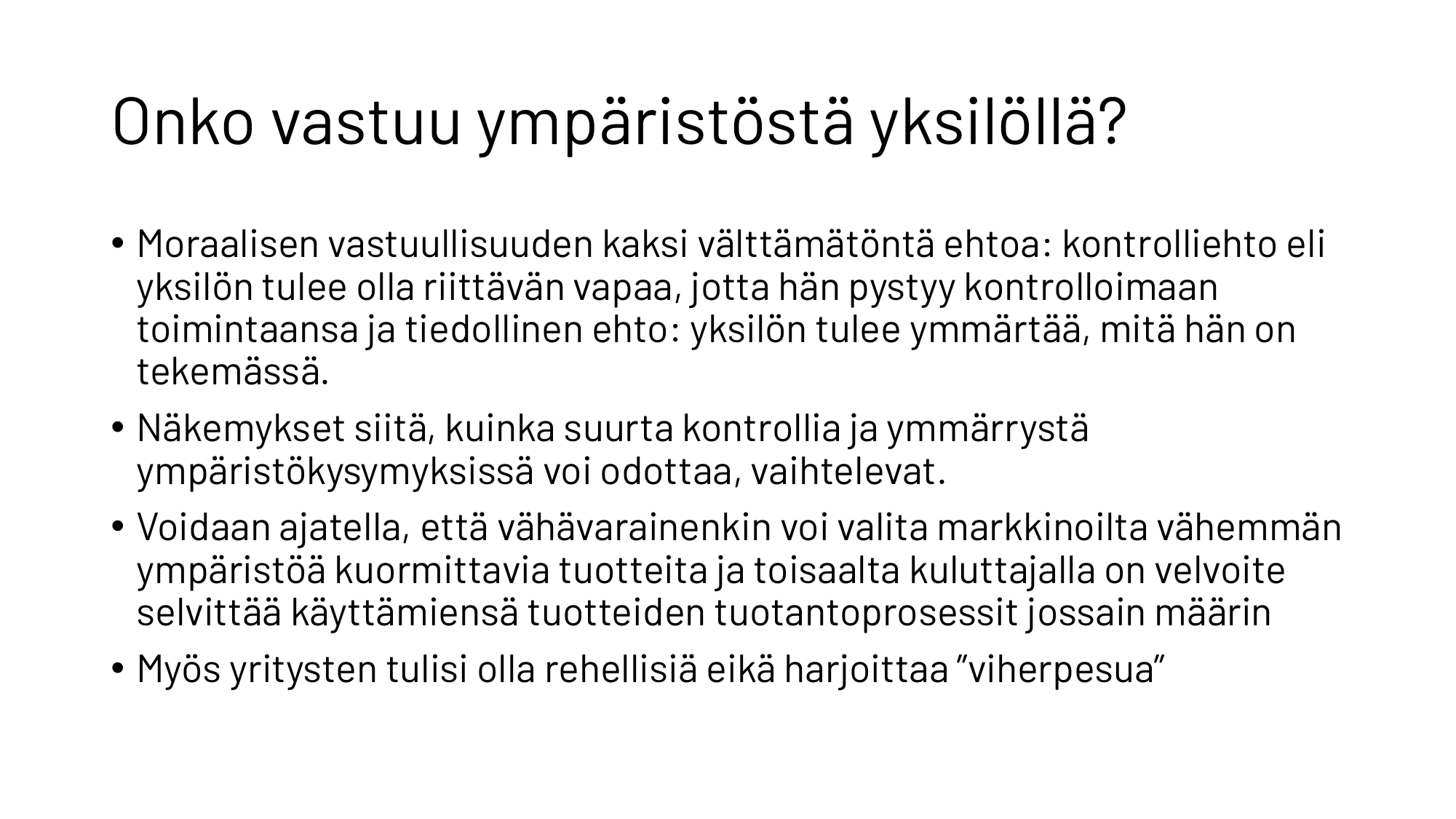

# Onko vastuu ympäristöstä yksilöllä?
Moraalisen vastuullisuuden kaksi välttämätöntä ehtoa: kontrolliehto eli yksilön tulee olla riittävän vapaa, jotta hän pystyy kontrolloimaan toimintaansa ja tiedollinen ehto: yksilön tulee ymmärtää, mitä hän on tekemässä.
Näkemykset siitä, kuinka suurta kontrollia ja ymmärrystä ympäristökysymyksissä voi odottaa, vaihtelevat.
Voidaan ajatella, että vähävarainenkin voi valita markkinoilta vähemmän ympäristöä kuormittavia tuotteita ja toisaalta kuluttajalla on velvoite selvittää käyttämiensä tuotteiden tuotantoprosessit jossain määrin
Myös yritysten tulisi olla rehellisiä eikä harjoittaa ”viherpesua”